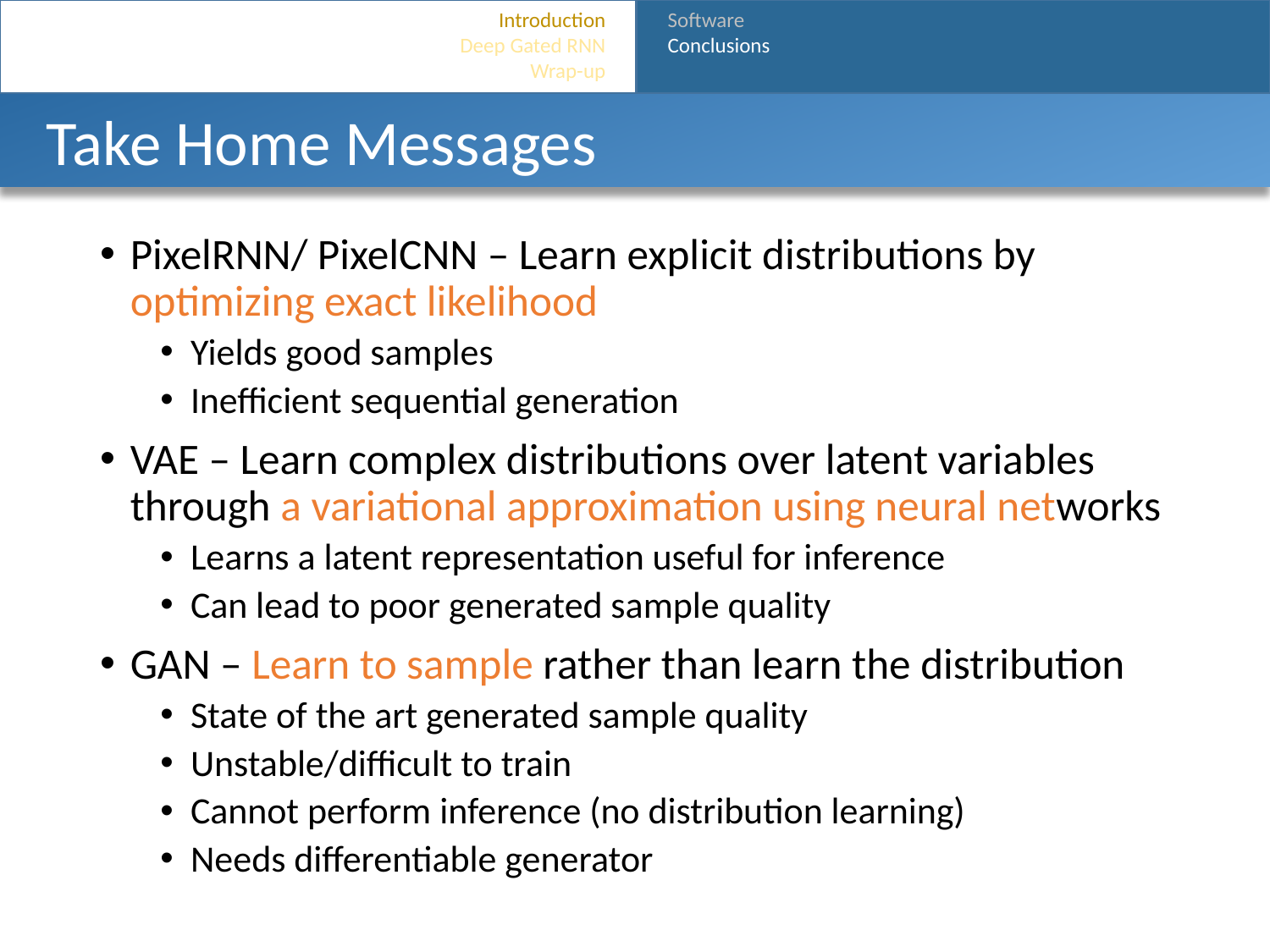

Introduction
Deep Gated RNN
Wrap-up
Software
Conclusions
# Take Home Messages
PixelRNN/ PixelCNN – Learn explicit distributions by optimizing exact likelihood
Yields good samples
Inefficient sequential generation
VAE – Learn complex distributions over latent variables through a variational approximation using neural networks
Learns a latent representation useful for inference
Can lead to poor generated sample quality
GAN – Learn to sample rather than learn the distribution
State of the art generated sample quality
Unstable/difficult to train
Cannot perform inference (no distribution learning)
Needs differentiable generator